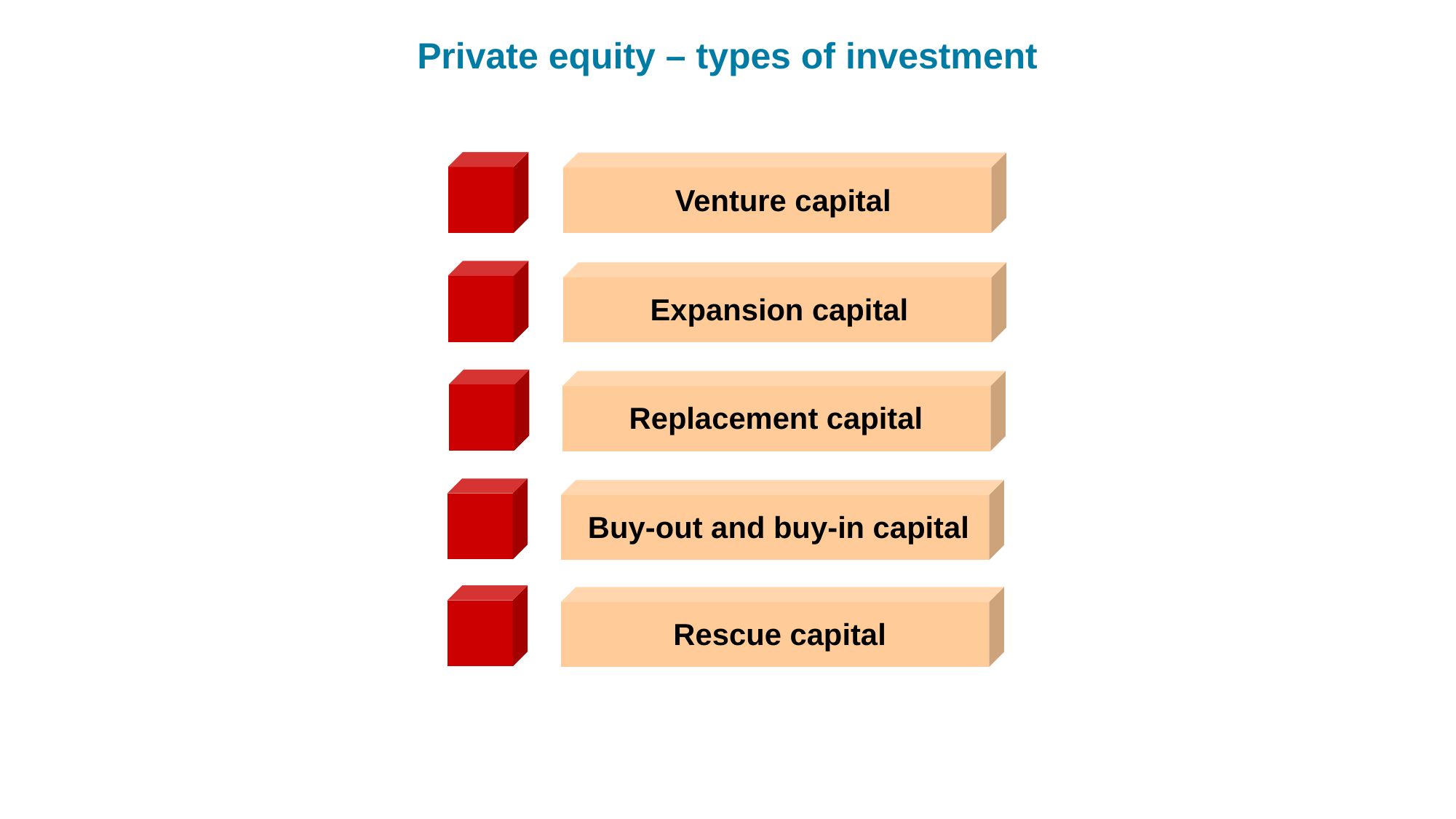

Private equity – types of investment

Venture capital

Expansion capital

Replacement capital

Buy-out and buy-in capital

Rescue capital